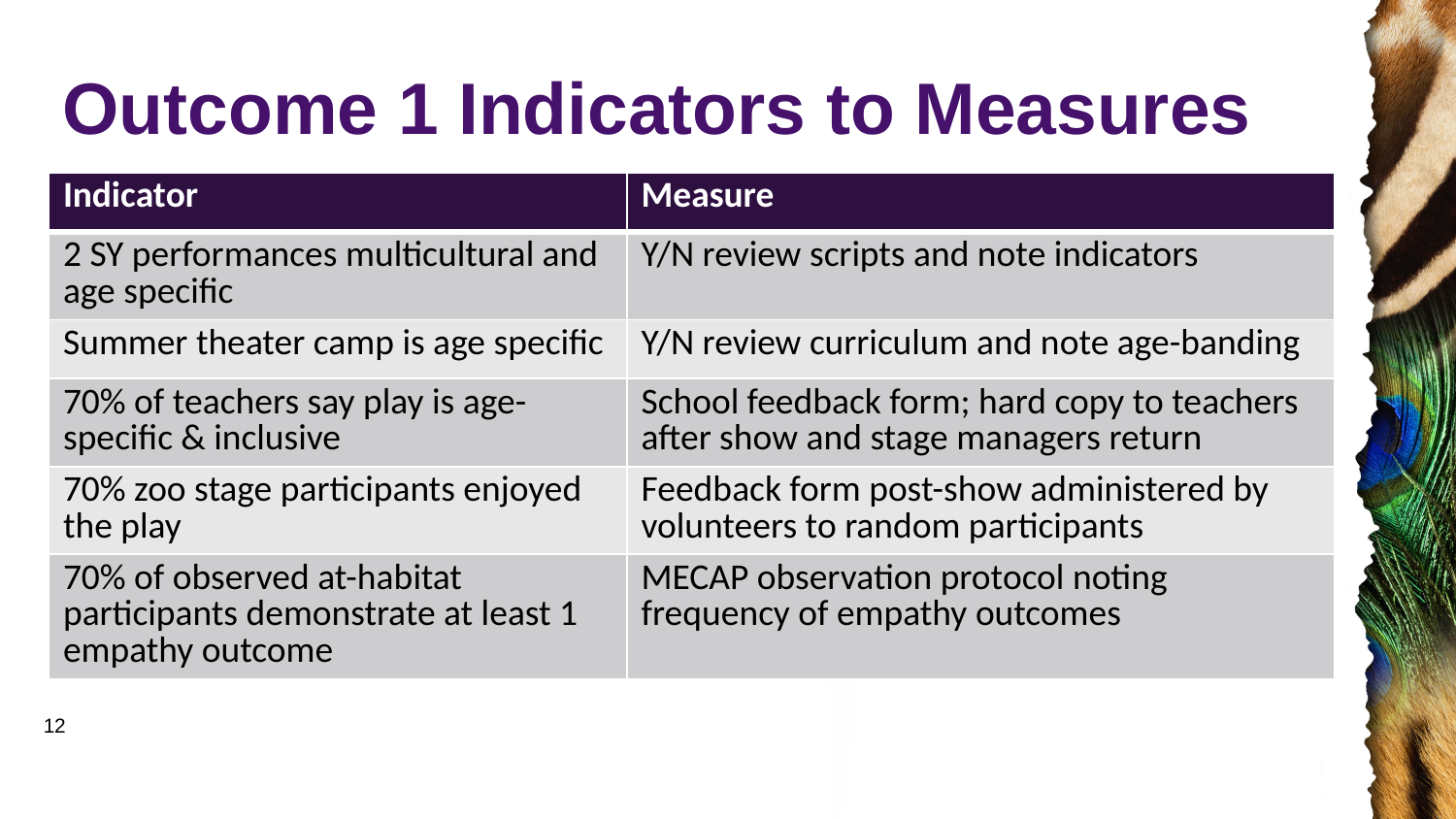

# Outcome 1 Indicators to Measures
| Indicator | Measure |
| --- | --- |
| 2 SY performances multicultural and age specific | Y/N review scripts and note indicators |
| Summer theater camp is age specific | Y/N review curriculum and note age-banding |
| 70% of teachers say play is age-specific & inclusive | School feedback form; hard copy to teachers after show and stage managers return |
| 70% zoo stage participants enjoyed the play | Feedback form post-show administered by volunteers to random participants |
| 70% of observed at-habitat participants demonstrate at least 1 empathy outcome | MECAP observation protocol noting frequency of empathy outcomes |
12